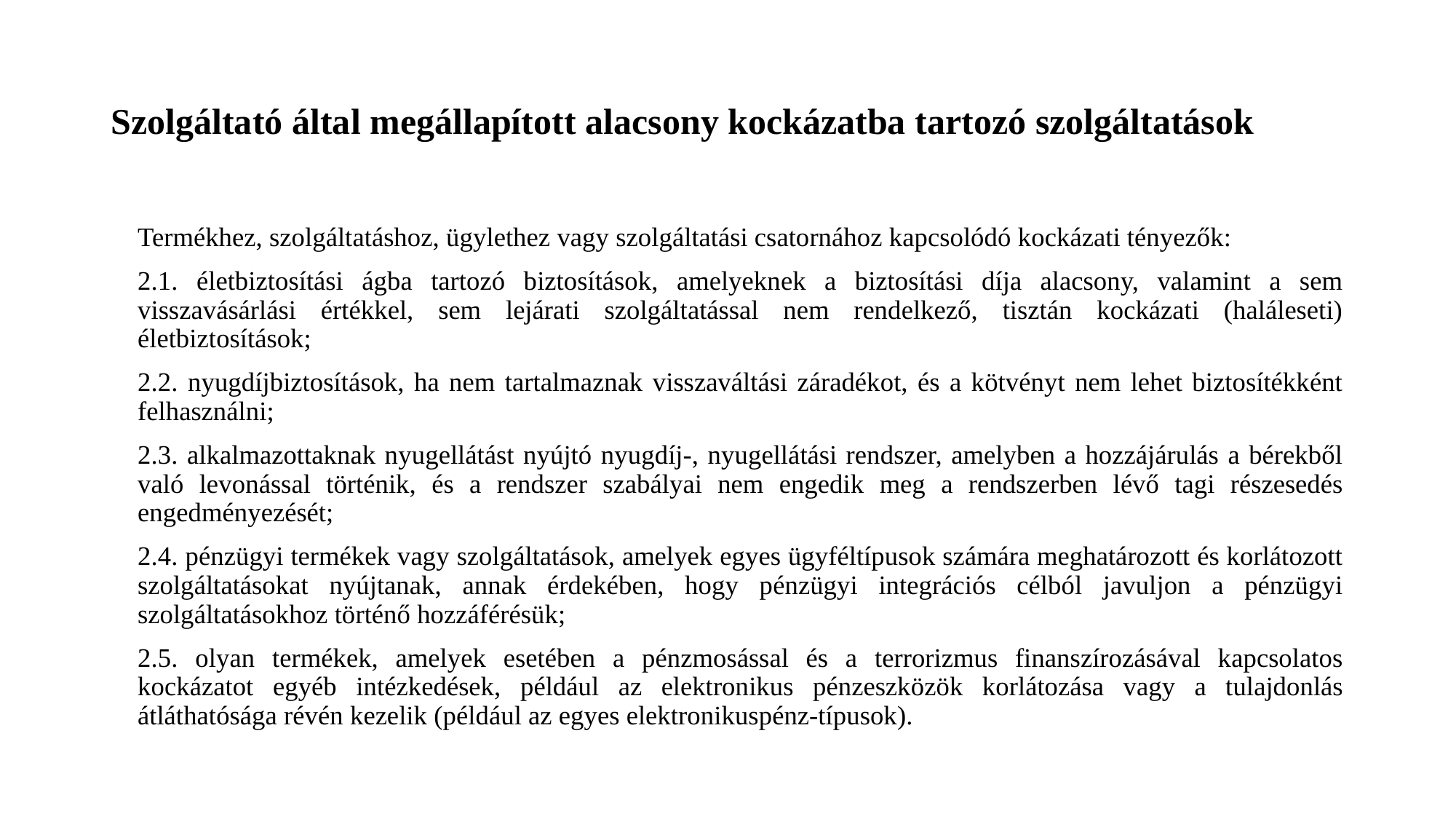

# Szolgáltató által megállapított alacsony kockázatba tartozó szolgáltatások
Termékhez, szolgáltatáshoz, ügylethez vagy szolgáltatási csatornához kapcsolódó kockázati tényezők:
2.1. életbiztosítási ágba tartozó biztosítások, amelyeknek a biztosítási díja alacsony, valamint a sem visszavásárlási értékkel, sem lejárati szolgáltatással nem rendelkező, tisztán kockázati (haláleseti) életbiztosítások;
2.2. nyugdíjbiztosítások, ha nem tartalmaznak visszaváltási záradékot, és a kötvényt nem lehet biztosítékként felhasználni;
2.3. alkalmazottaknak nyugellátást nyújtó nyugdíj-, nyugellátási rendszer, amelyben a hozzájárulás a bérekből való levonással történik, és a rendszer szabályai nem engedik meg a rendszerben lévő tagi részesedés engedményezését;
2.4. pénzügyi termékek vagy szolgáltatások, amelyek egyes ügyféltípusok számára meghatározott és korlátozott szolgáltatásokat nyújtanak, annak érdekében, hogy pénzügyi integrációs célból javuljon a pénzügyi szolgáltatásokhoz történő hozzáférésük;
2.5. olyan termékek, amelyek esetében a pénzmosással és a terrorizmus finanszírozásával kapcsolatos kockázatot egyéb intézkedések, például az elektronikus pénzeszközök korlátozása vagy a tulajdonlás átláthatósága révén kezelik (például az egyes elektronikuspénz-típusok).